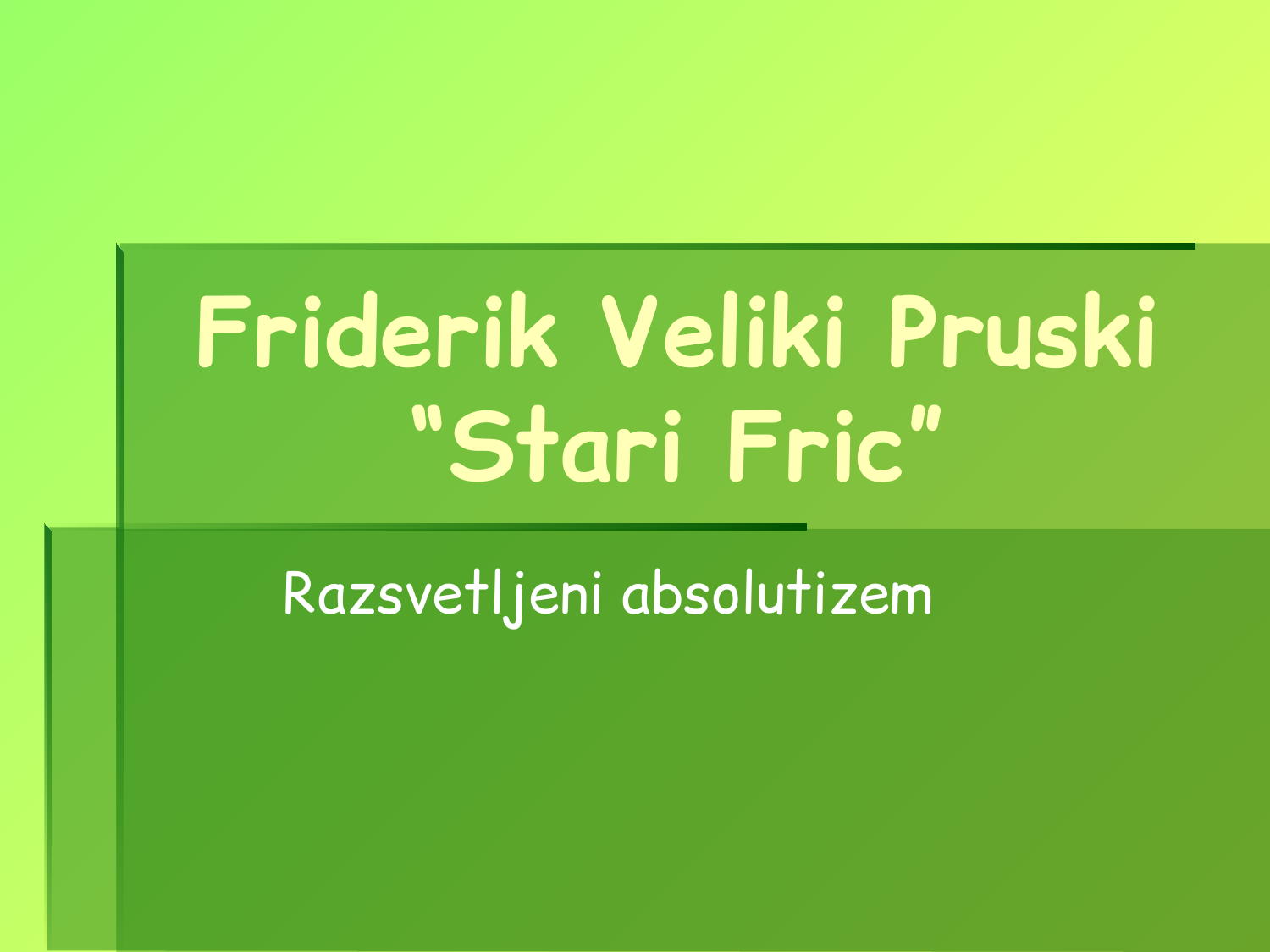

# Friderik Veliki Pruski “Stari Fric”
Razsvetljeni absolutizem